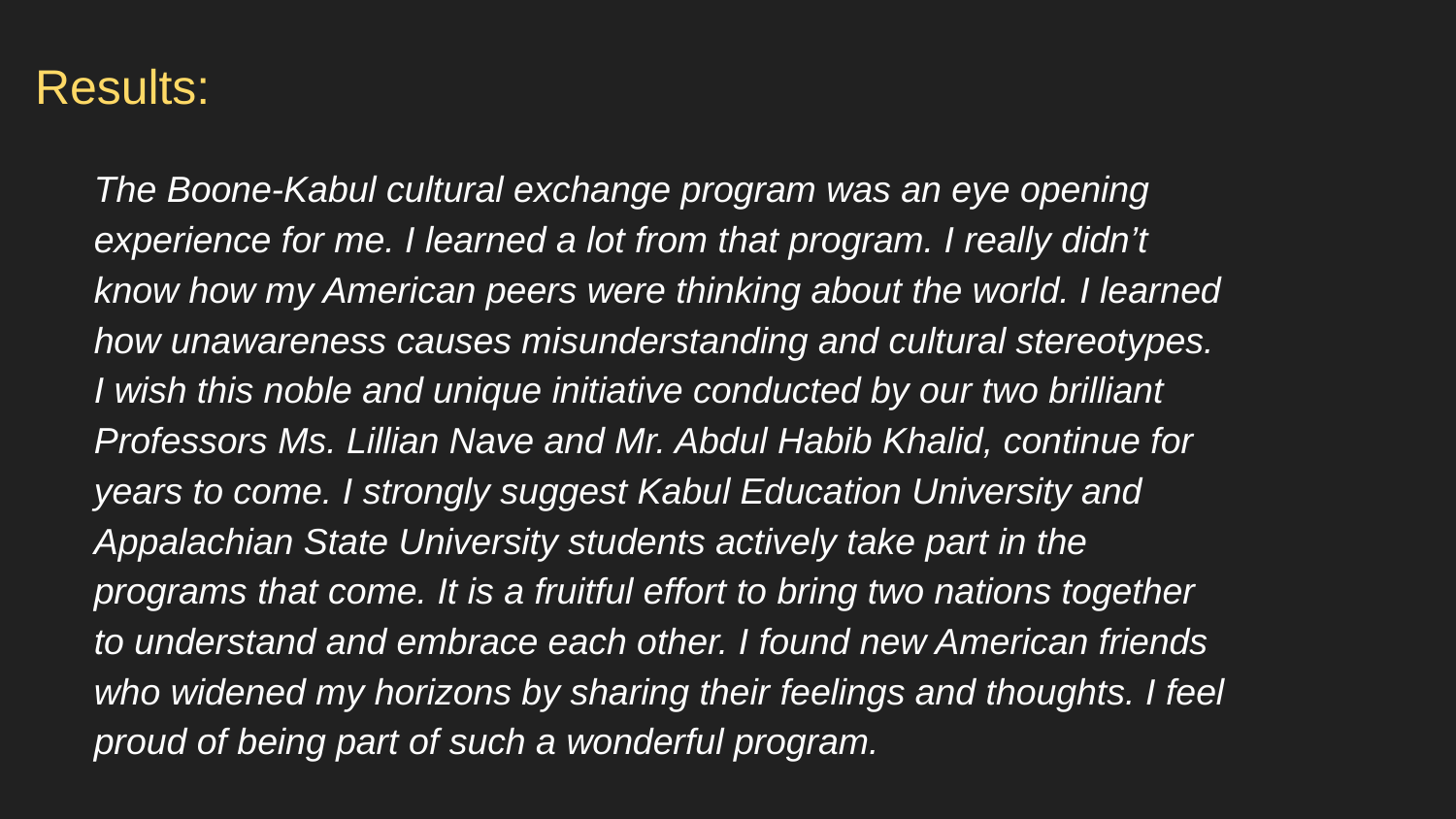

Results:
The Boone-Kabul cultural exchange program was an eye opening experience for me. I learned a lot from that program. I really didn’t know how my American peers were thinking about the world. I learned how unawareness causes misunderstanding and cultural stereotypes. I wish this noble and unique initiative conducted by our two brilliant Professors Ms. Lillian Nave and Mr. Abdul Habib Khalid, continue for years to come. I strongly suggest Kabul Education University and Appalachian State University students actively take part in the programs that come. It is a fruitful effort to bring two nations together to understand and embrace each other. I found new American friends who widened my horizons by sharing their feelings and thoughts. I feel proud of being part of such a wonderful program.